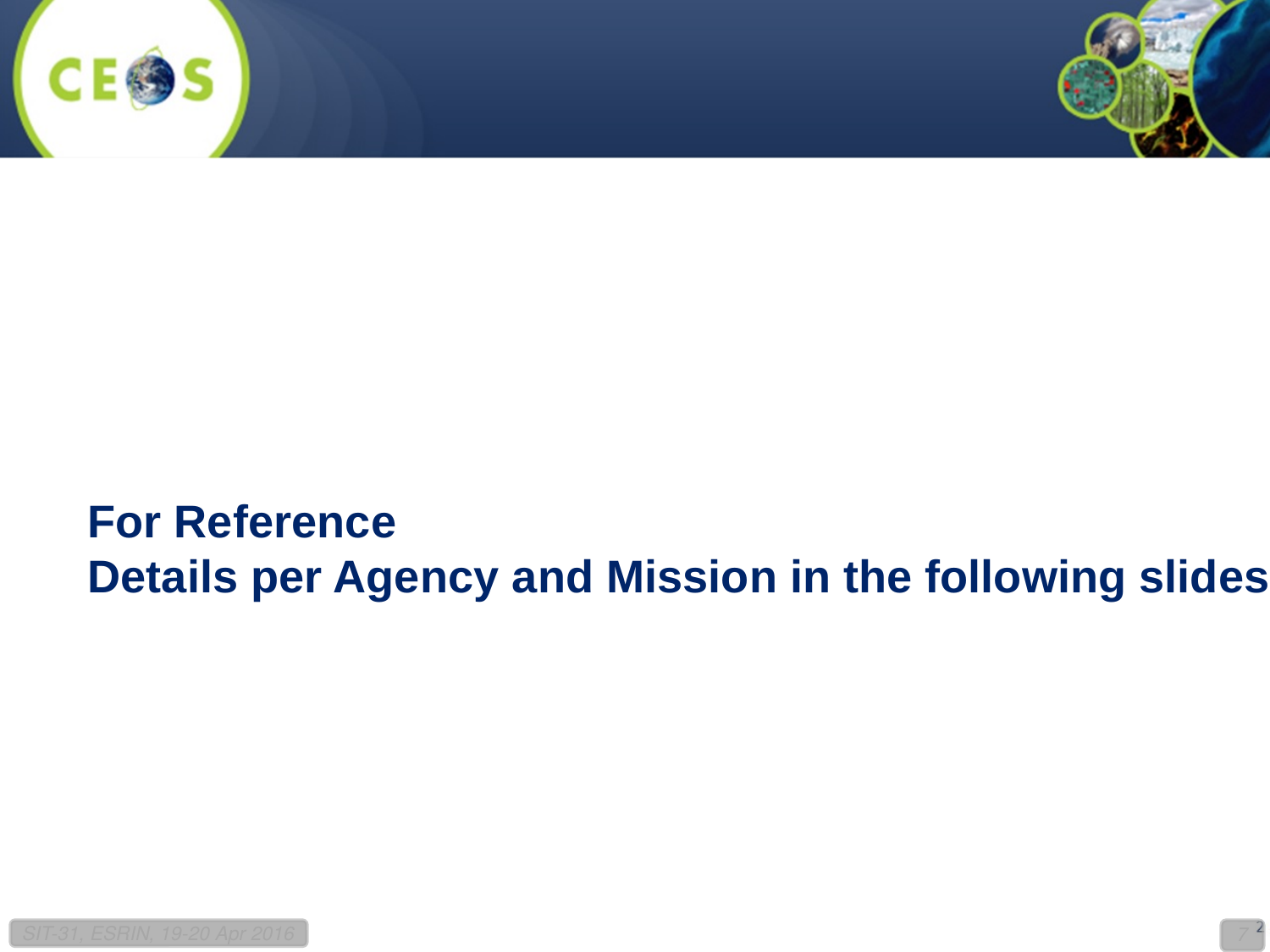

For Reference
Details per Agency and Mission in the following slides